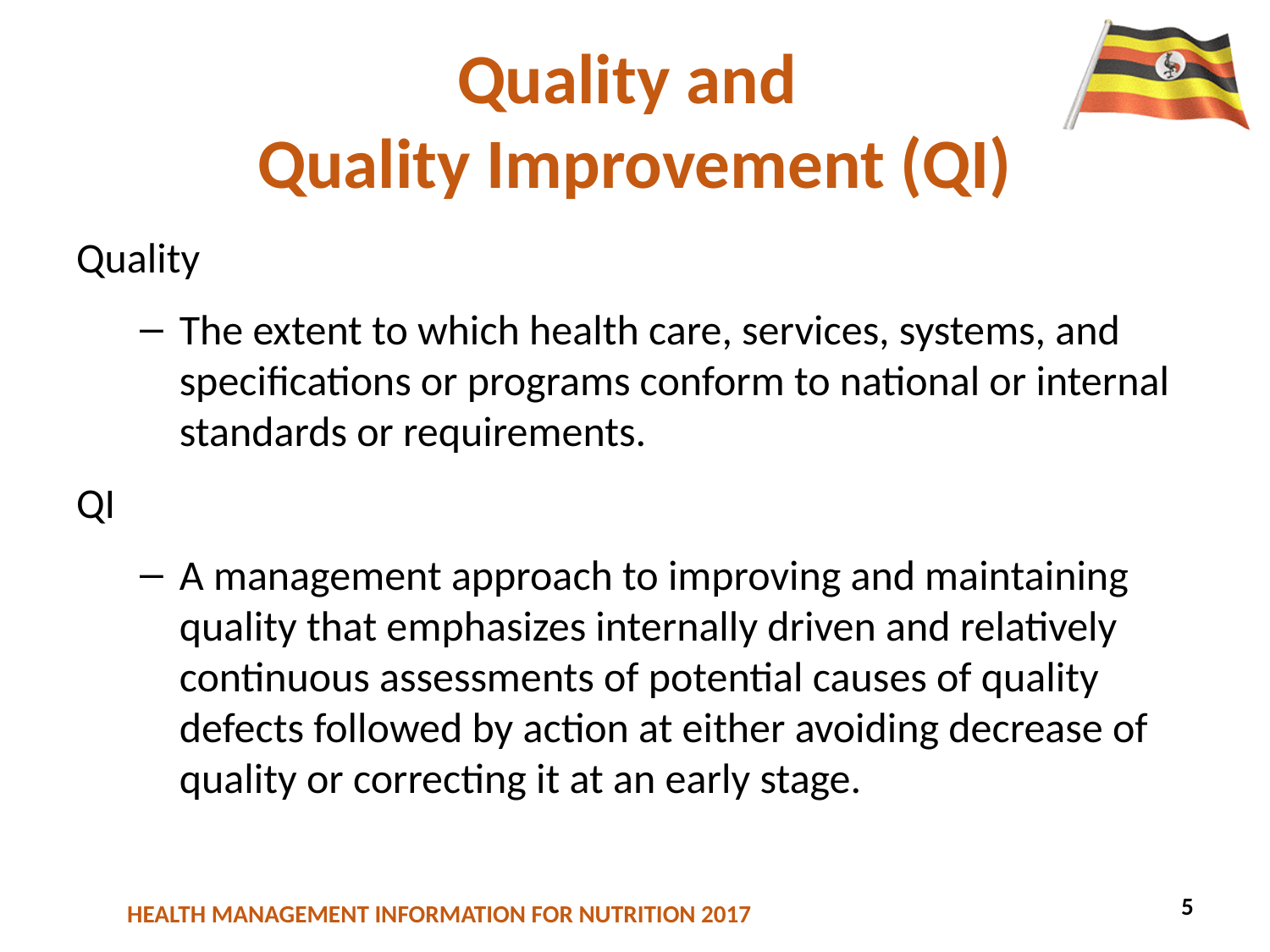

# Quality and Quality Improvement (QI)
Quality
The extent to which health care, services, systems, and specifications or programs conform to national or internal standards or requirements.
QI
A management approach to improving and maintaining quality that emphasizes internally driven and relatively continuous assessments of potential causes of quality defects followed by action at either avoiding decrease of quality or correcting it at an early stage.

5
19